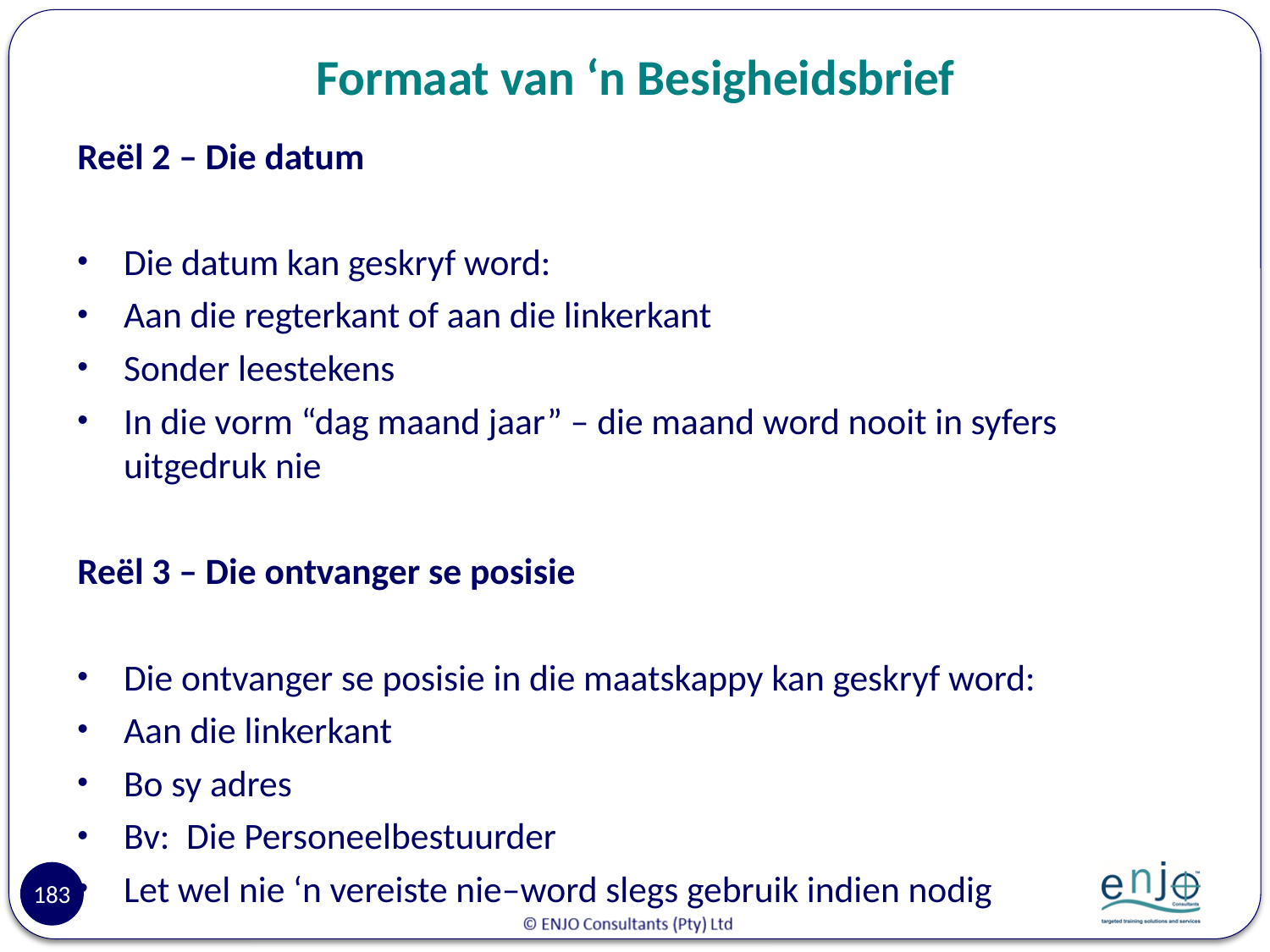

# Formaat van ‘n Besigheidsbrief
Reël 2 – Die datum

Die datum kan geskryf word:
Aan die regterkant of aan die linkerkant
Sonder leestekens
In die vorm “dag maand jaar” – die maand word nooit in syfers uitgedruk nie

Reël 3 – Die ontvanger se posisie

Die ontvanger se posisie in die maatskappy kan geskryf word:
Aan die linkerkant
Bo sy adres
Bv:  Die Personeelbestuurder
Let wel nie ‘n vereiste nie–word slegs gebruik indien nodig

183